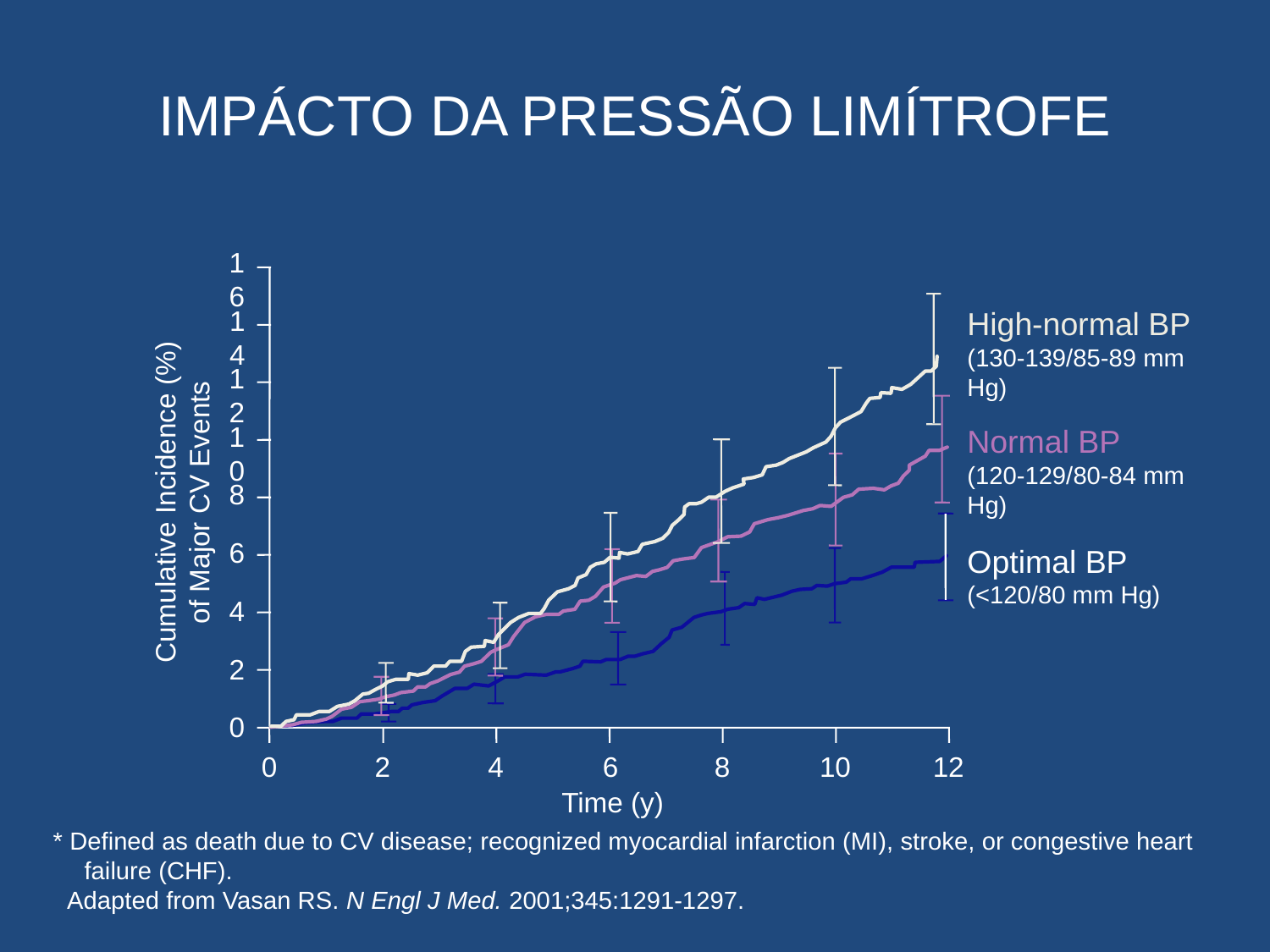

# IMPÁCTO DA PRESSÃO LIMÍTROFE
16
14
12
10
8
6
4
2
0
0
2
4
6
8
10
12

High-normal BP
(130-139/85-89 mm Hg)

Normal BP
(120-129/80-84 mm Hg)
Cumulative Incidence (%)
of Major CV Events

Optimal BP
(<120/80 mm Hg)
Time (y)
* Defined as death due to CV disease; recognized myocardial infarction (MI), stroke, or congestive heart failure (CHF).
  Adapted from Vasan RS. N Engl J Med. 2001;345:1291-1297.